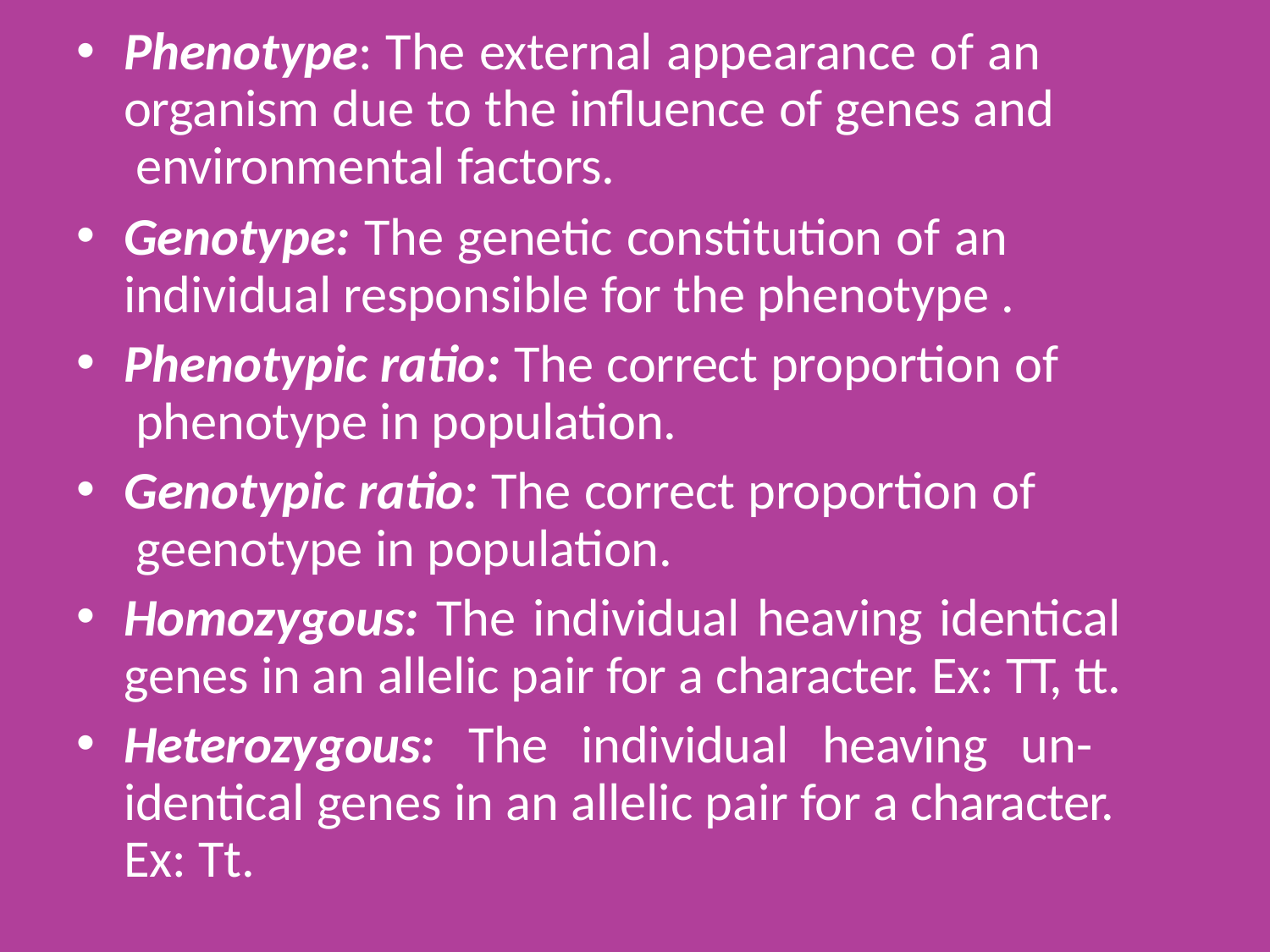

Phenotype: The external appearance of an  organism due to the influence of genes and  environmental factors.
Genotype: The genetic constitution of an  individual responsible for the phenotype .
Phenotypic ratio: The correct proportion of  phenotype in population.
Genotypic ratio: The correct proportion of  geenotype in population.
Homozygous: The individual heaving identical  genes in an allelic pair for a character. Ex: TT, tt.
Heterozygous: The individual heaving un-  identical genes in an allelic pair for a character.  Ex: Tt.